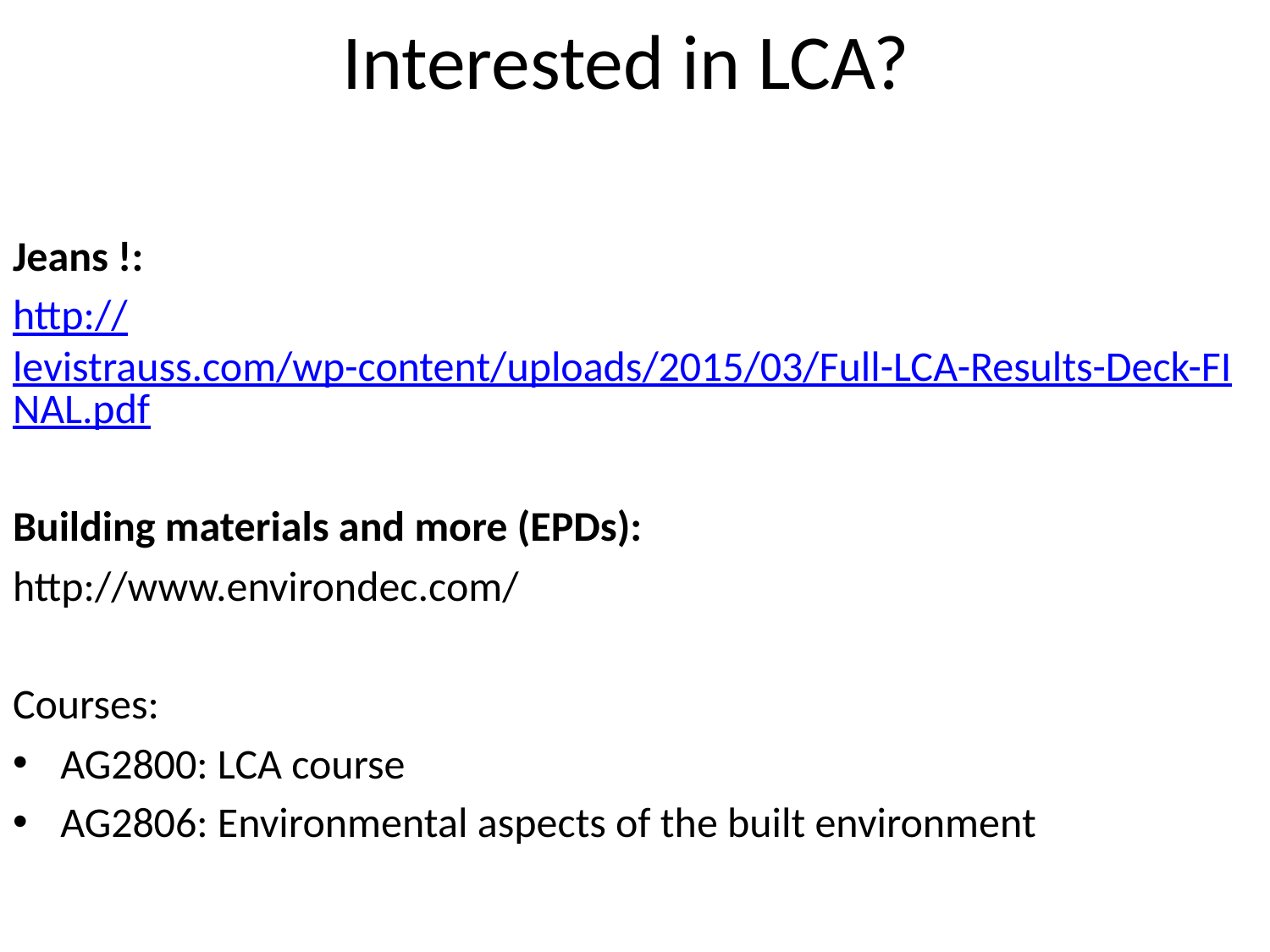

# Interested in LCA?
Jeans !:
http://levistrauss.com/wp-content/uploads/2015/03/Full-LCA-Results-Deck-FINAL.pdf

Building materials and more (EPDs):
http://www.environdec.com/

Courses:
AG2800: LCA course
AG2806: Environmental aspects of the built environment